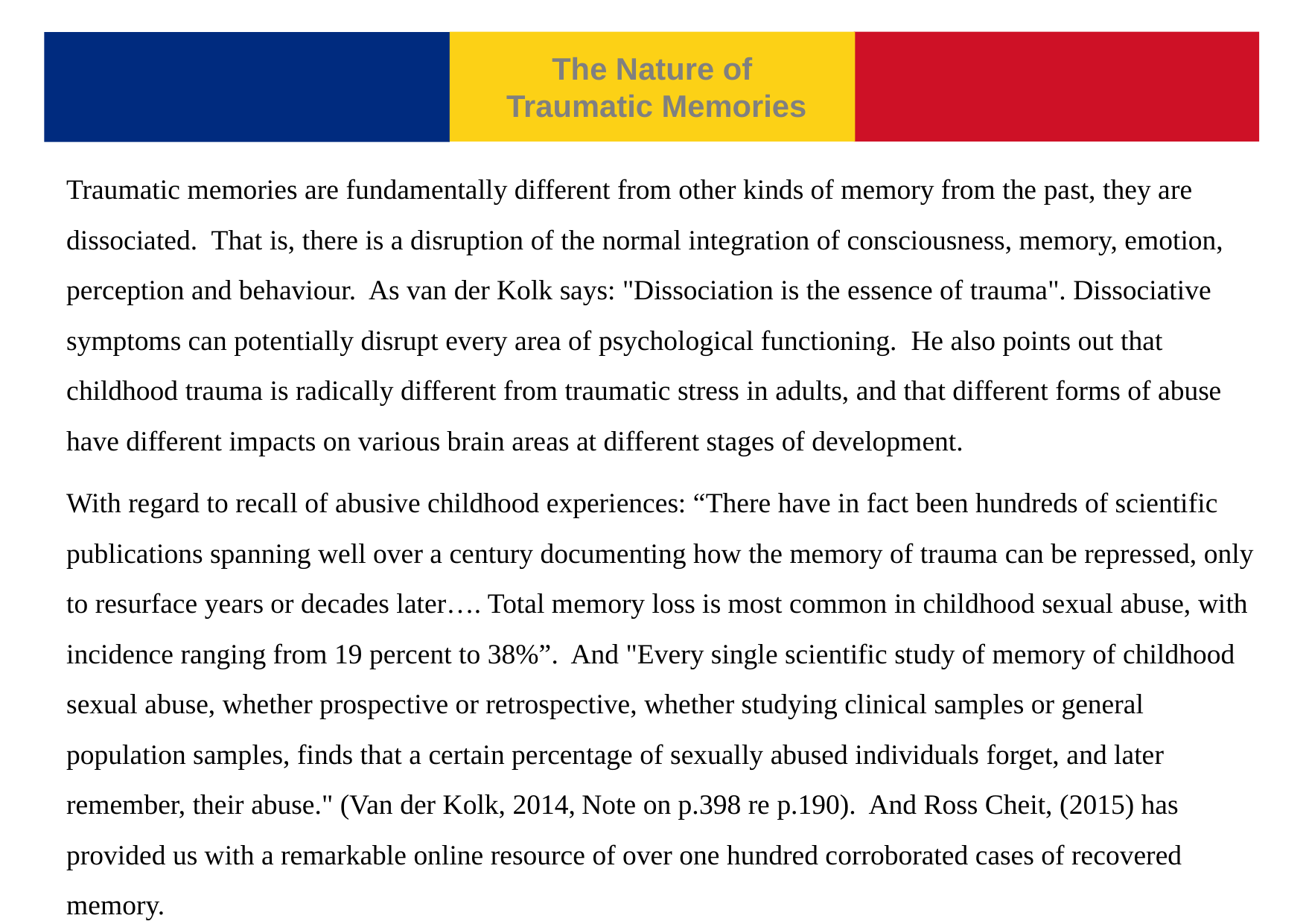

The Nature of
Traumatic Memories
Traumatic memories are fundamentally different from other kinds of memory from the past, they are dissociated.  That is, there is a disruption of the normal integration of consciousness, memory, emotion, perception and behaviour.  As van der Kolk says: "Dissociation is the essence of trauma". Dissociative symptoms can potentially disrupt every area of psychological functioning.  He also points out that childhood trauma is radically different from traumatic stress in adults, and that different forms of abuse have different impacts on various brain areas at different stages of development.
With regard to recall of abusive childhood experiences: “There have in fact been hundreds of scientific publications spanning well over a century documenting how the memory of trauma can be repressed, only to resurface years or decades later…. Total memory loss is most common in childhood sexual abuse, with incidence ranging from 19 percent to 38%”.  And "Every single scientific study of memory of childhood sexual abuse, whether prospective or retrospective, whether studying clinical samples or general population samples, finds that a certain percentage of sexually abused individuals forget, and later remember, their abuse." (Van der Kolk, 2014, Note on p.398 re p.190).  And Ross Cheit, (2015) has provided us with a remarkable online resource of over one hundred corroborated cases of recovered memory.